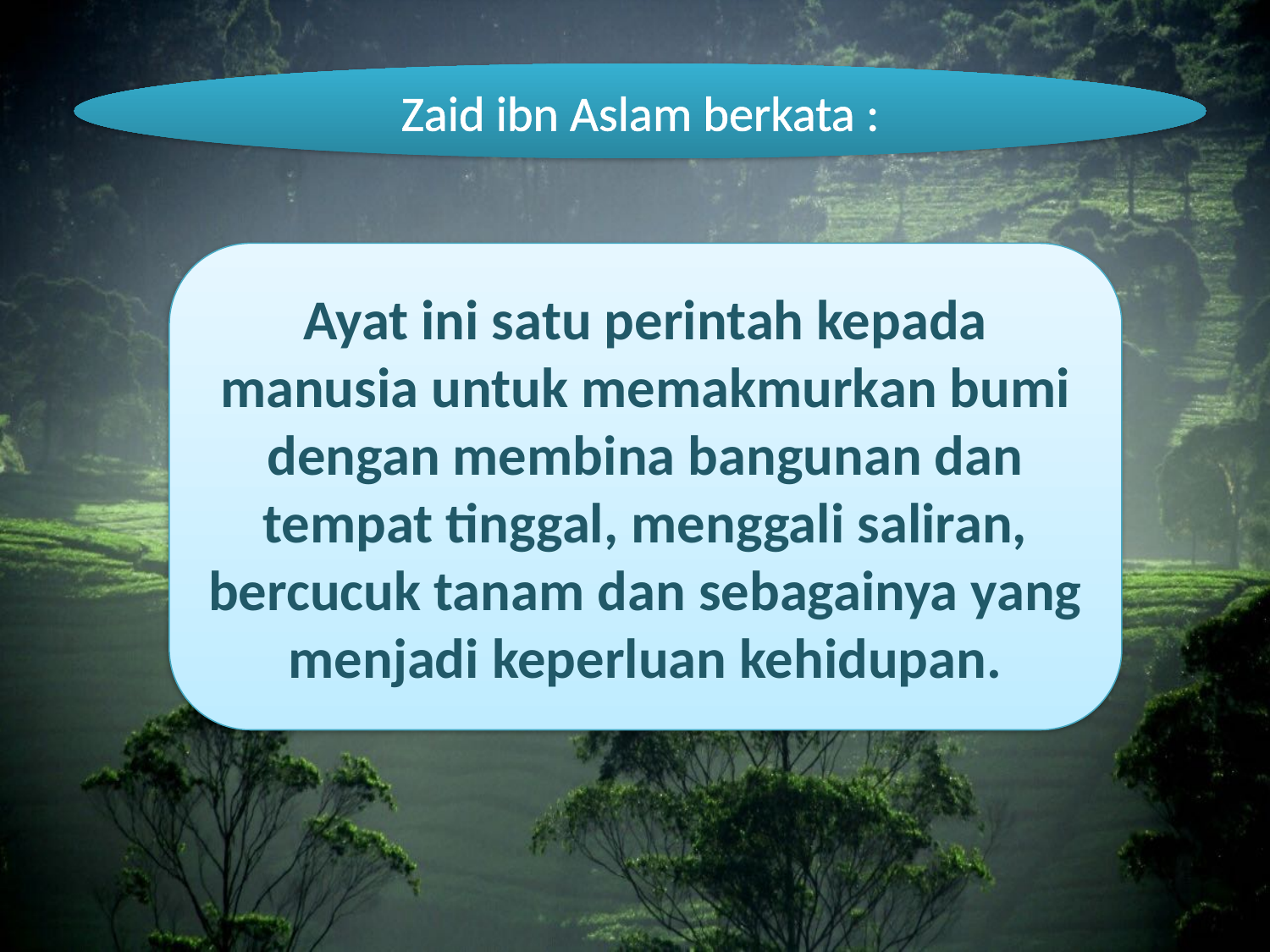

Zaid ibn Aslam berkata :
Ayat ini satu perintah kepada manusia untuk memakmurkan bumi dengan membina bangunan dan tempat tinggal, menggali saliran, bercucuk tanam dan sebagainya yang menjadi keperluan kehidupan.